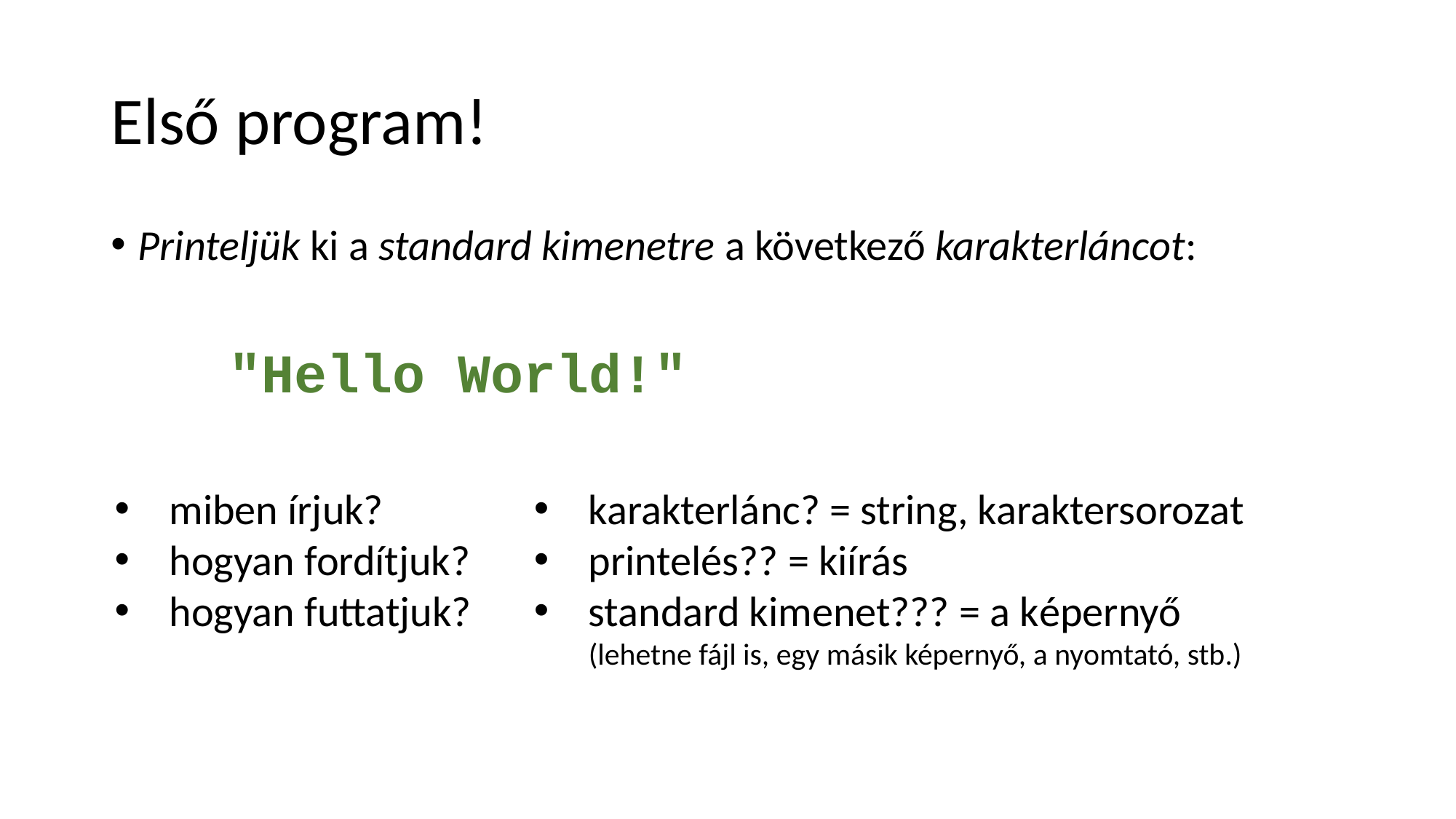

# Első program!
Printeljük ki a standard kimenetre a következő karakterláncot:

"Hello World!"
miben írjuk?
hogyan fordítjuk?
hogyan futtatjuk?

karakterlánc? = string, karaktersorozat
printelés?? = kiírás
standard kimenet??? = a képernyő (lehetne fájl is, egy másik képernyő, a nyomtató, stb.)